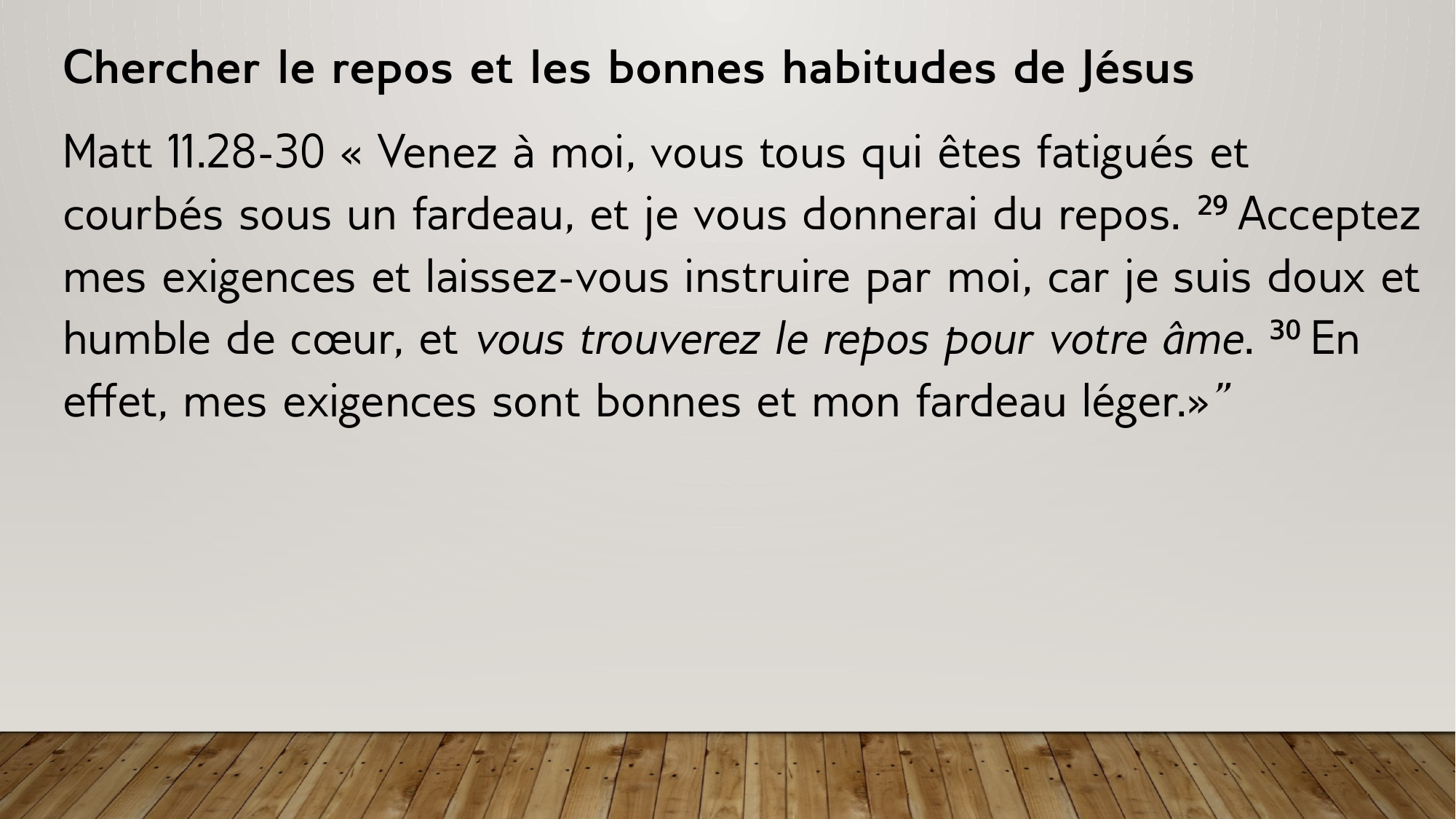

Chercher le repos et les bonnes habitudes de Jésus
Matt 11.28-30 « Venez à moi, vous tous qui êtes fatigués et courbés sous un fardeau, et je vous donnerai du repos. 29 Acceptez mes exigences et laissez-vous instruire par moi, car je suis doux et humble de cœur, et vous trouverez le repos pour votre âme. 30 En effet, mes exigences sont bonnes et mon fardeau léger.»”